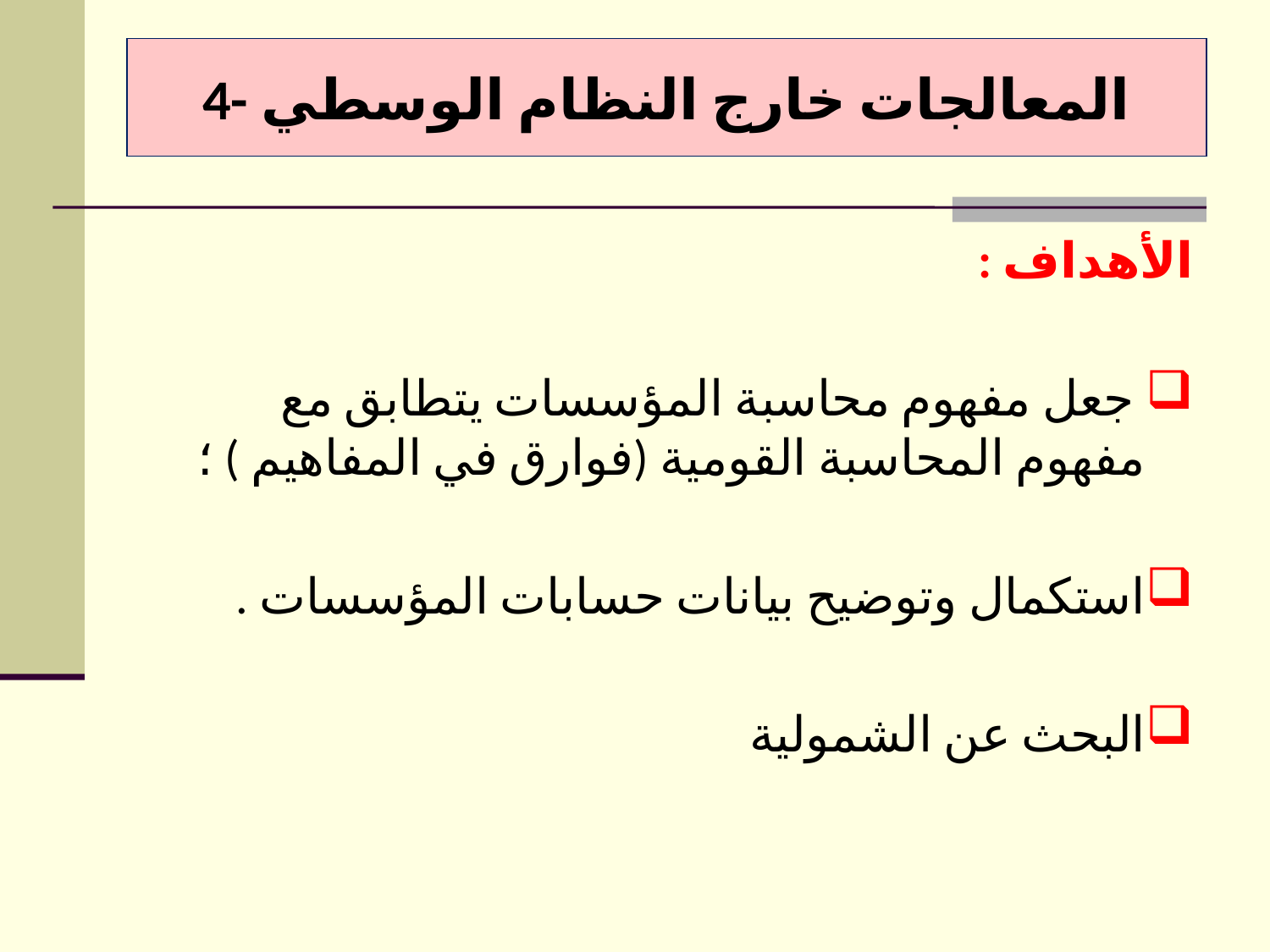

# 4- المعالجات خارج النظام الوسطي
الأهداف :

 جعل مفهوم محاسبة المؤسسات يتطابق مع مفهوم المحاسبة القومية (فوارق في المفاهيم ) ؛

استكمال وتوضيح بيانات حسابات المؤسسات .

البحث عن الشمولية